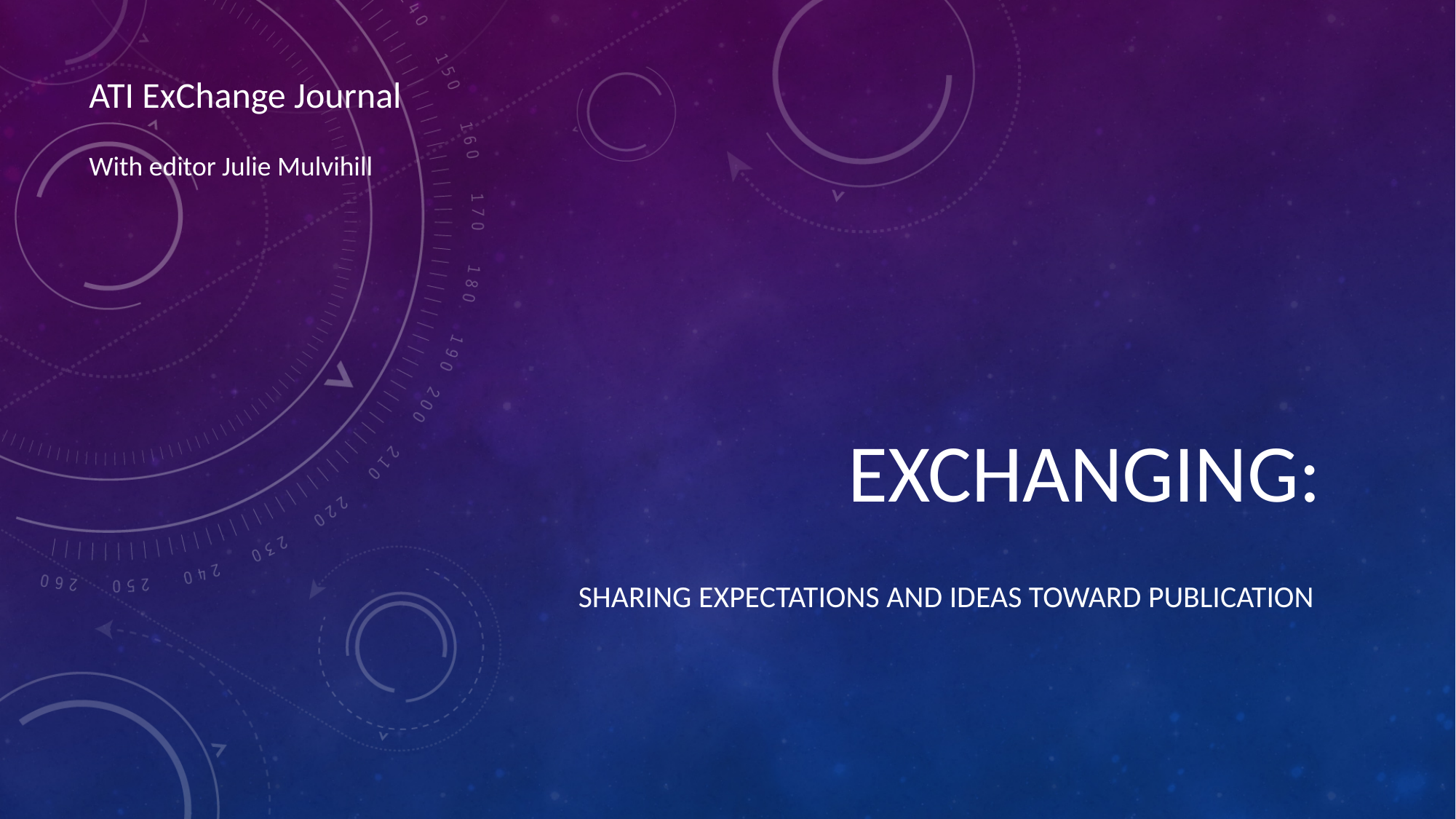

ATI ExChange Journal

With editor Julie Mulvihill
# ExChangIng:

Sharing Expectations and Ideas toward publication